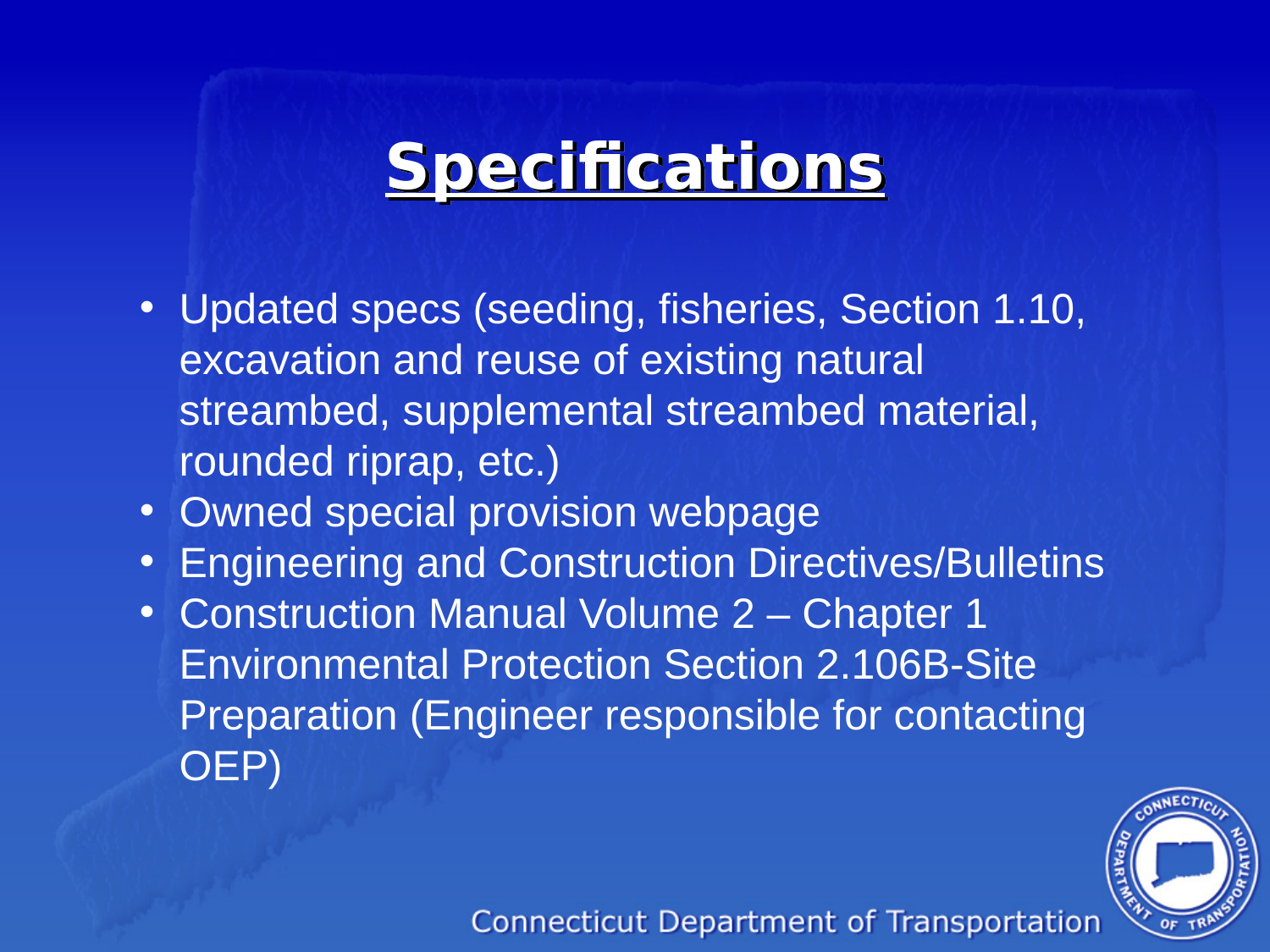

# Specifications
Updated specs (seeding, fisheries, Section 1.10, excavation and reuse of existing natural streambed, supplemental streambed material, rounded riprap, etc.)
Owned special provision webpage
Engineering and Construction Directives/Bulletins
Construction Manual Volume 2 – Chapter 1 Environmental Protection Section 2.106B-Site Preparation (Engineer responsible for contacting OEP)